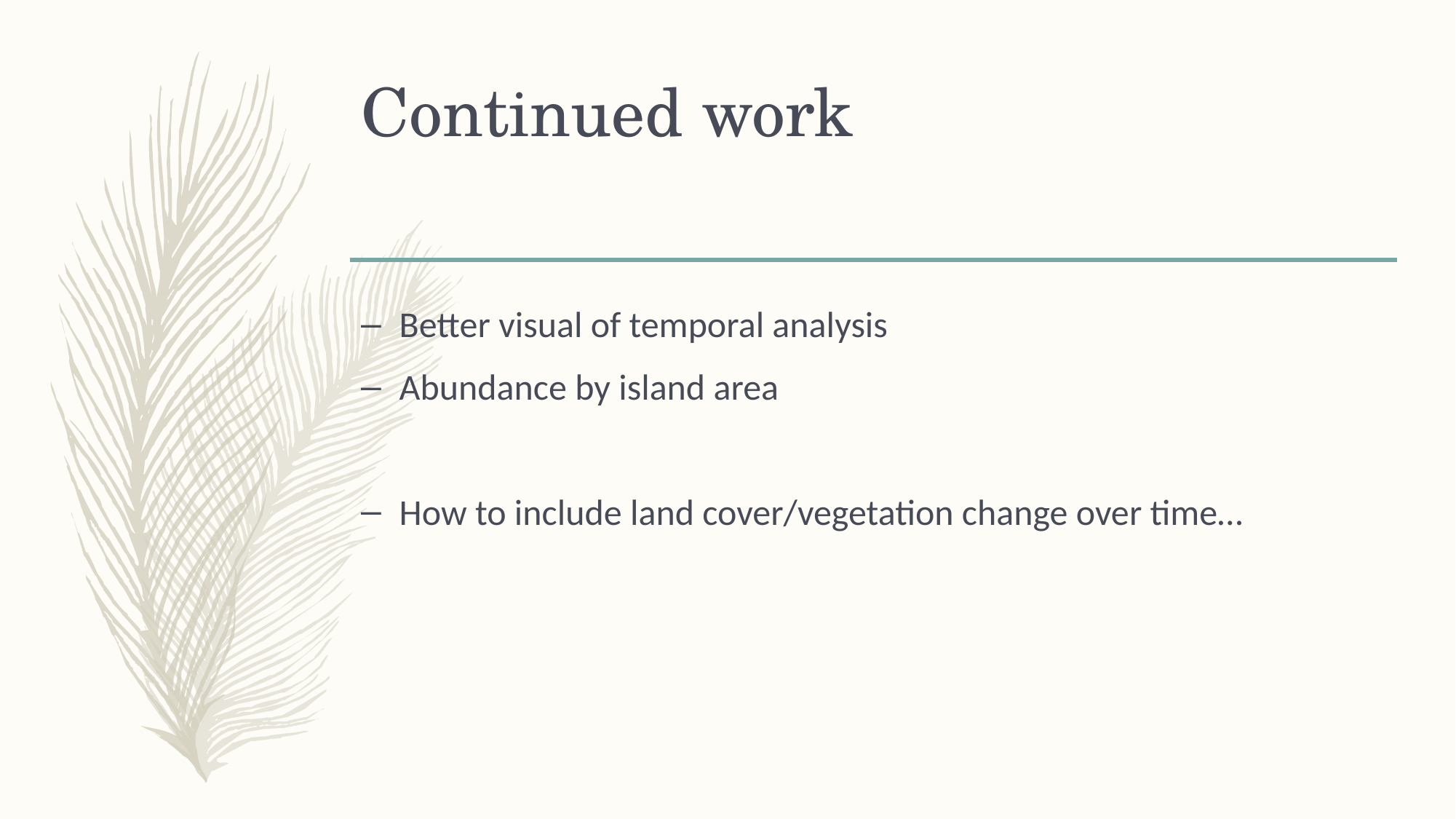

# Continued work
Better visual of temporal analysis
Abundance by island area

How to include land cover/vegetation change over time…